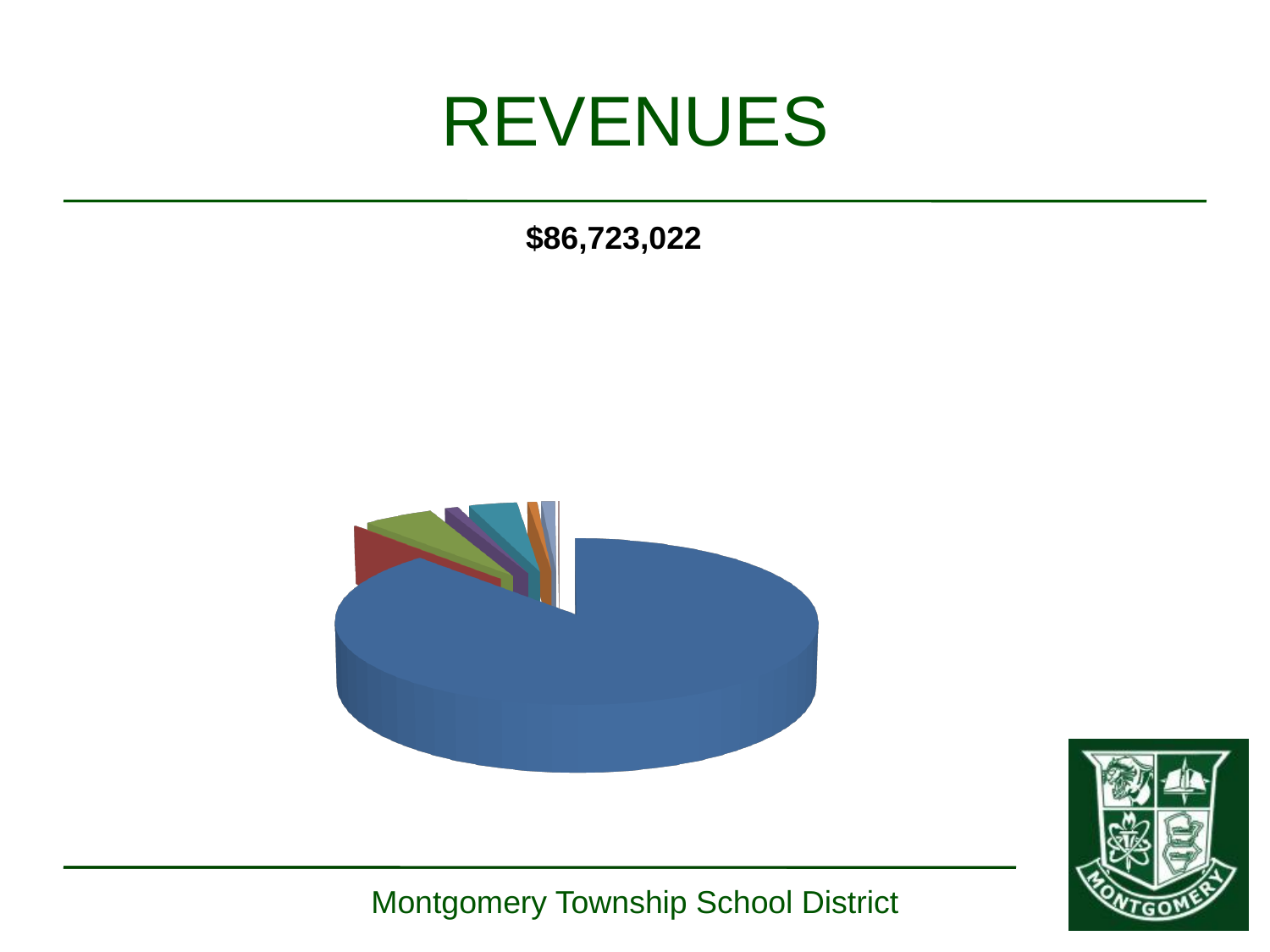

REVENUES
$86,723,022

[unsupported chart]

Montgomery Township School District